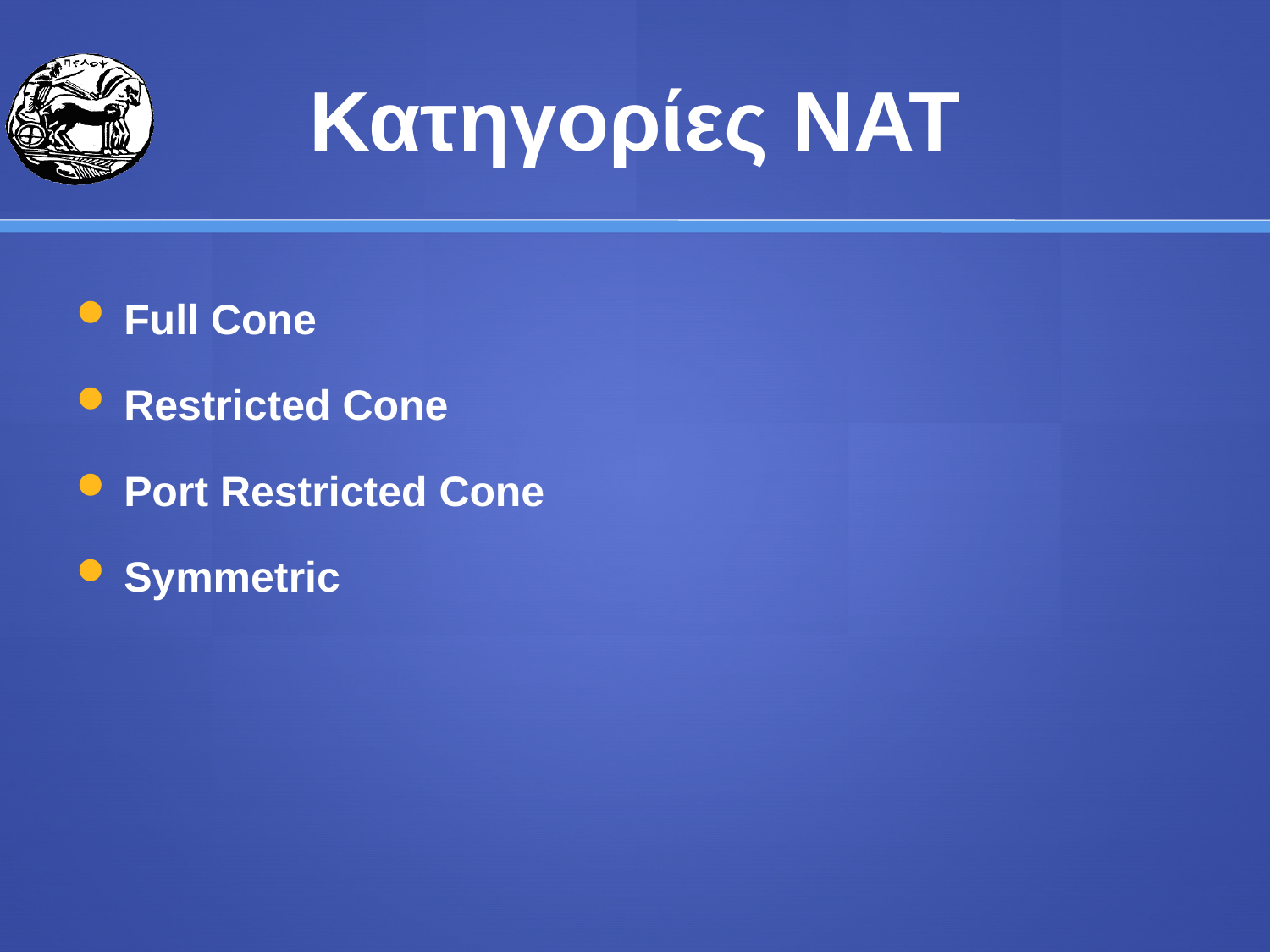

# Κατηγορίες NAT
Full Cone
Restricted Cone
Port Restricted Cone
Symmetric